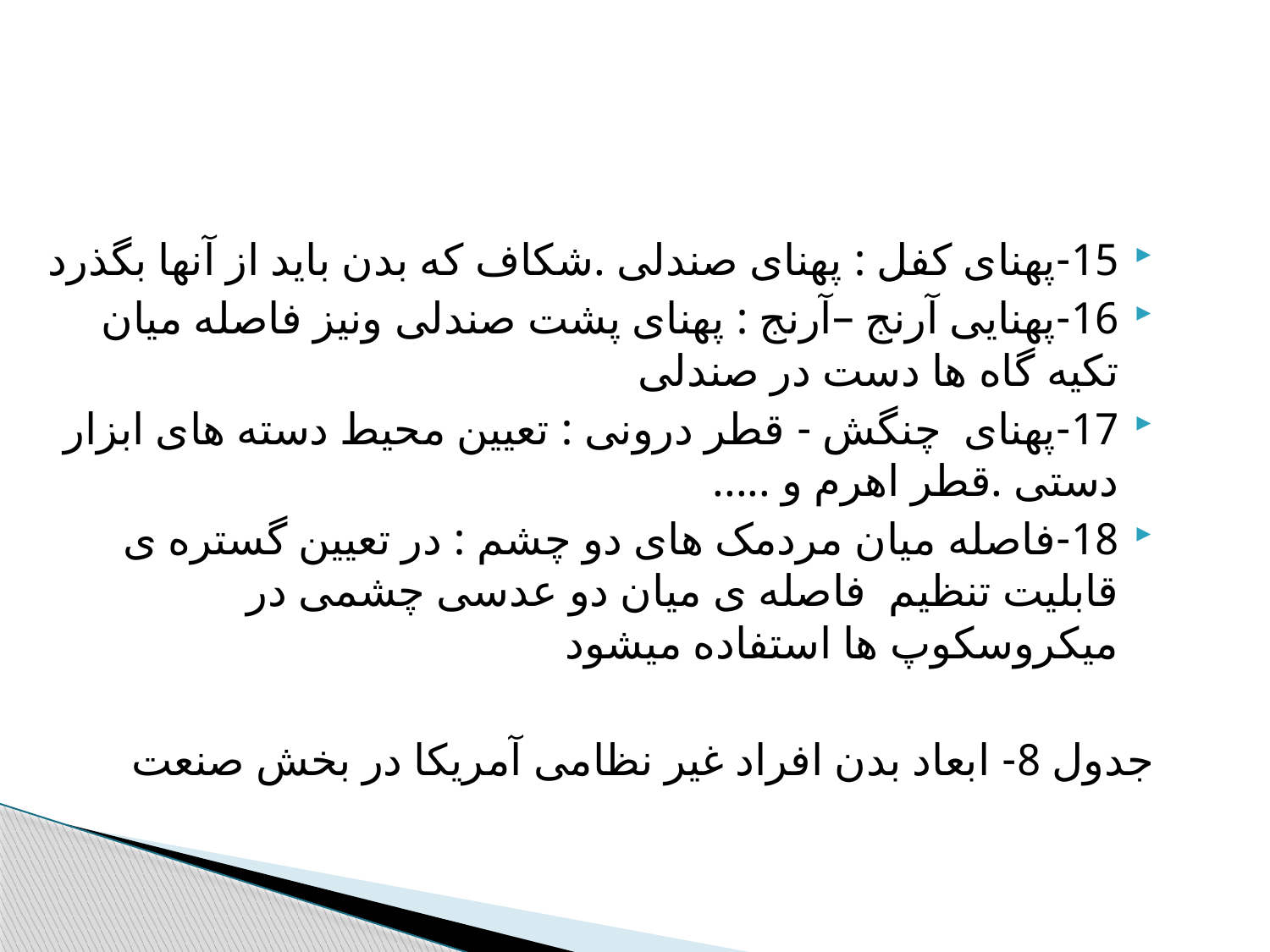

15-پهنای کفل : پهنای صندلی .شکاف که بدن باید از آنها بگذرد
16-پهنایی آرنج –آرنج : پهنای پشت صندلی ونیز فاصله میان تکیه گاه ها دست در صندلی
17-پهنای  چنگش - قطر درونی : تعیین محیط دسته های ابزار دستی .قطر اهرم و .....
18-فاصله میان مردمک های دو چشم : در تعیین گستره ی قابلیت تنظیم  فاصله ی میان دو عدسی چشمی در میکروسکوپ ها استفاده میشود

 جدول 8- ابعاد بدن افراد غیر نظامی آمریکا در بخش صنعت